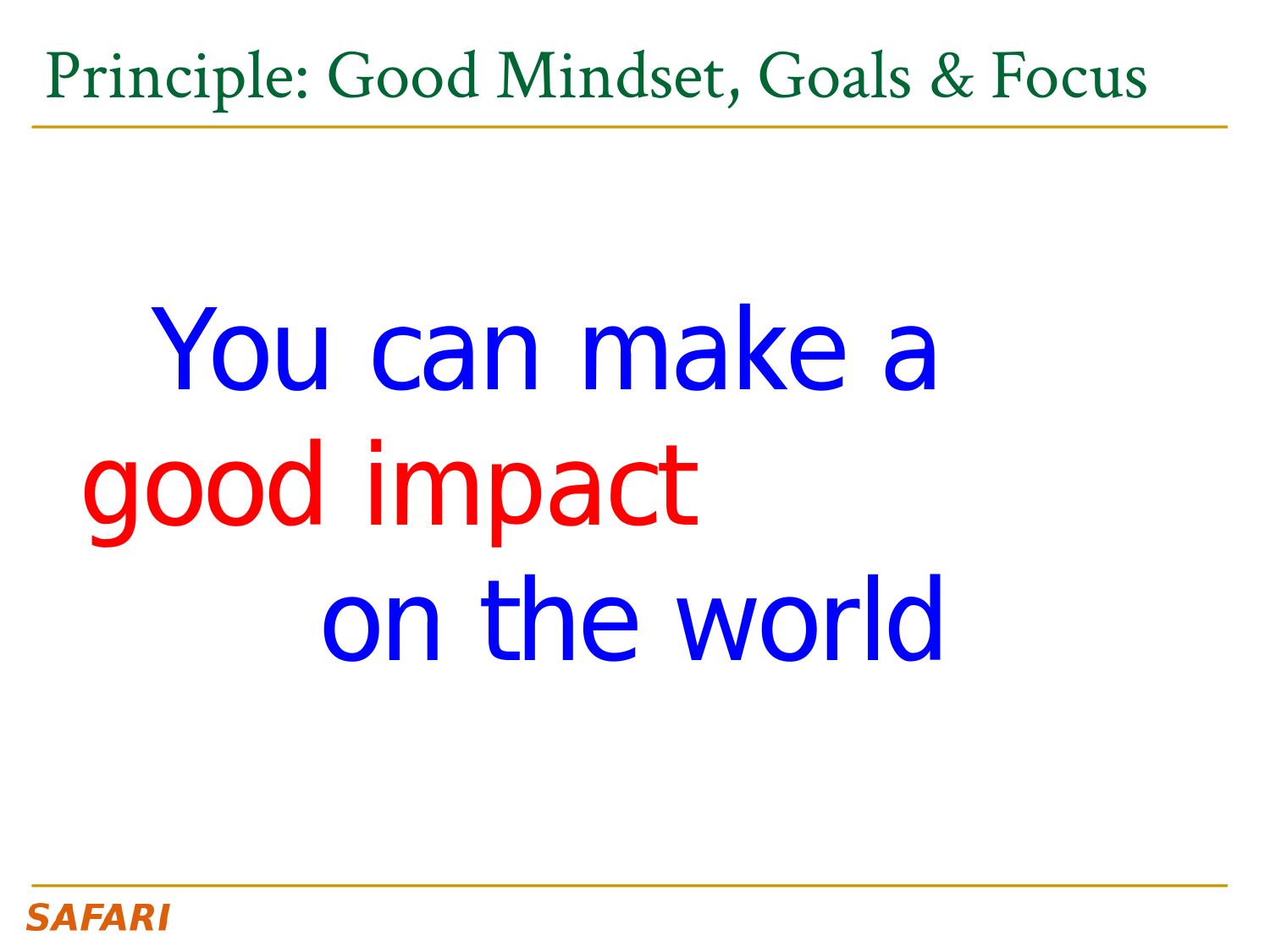

# Principle: Good Mindset, Goals & Focus

You can make a      good impact               on the world